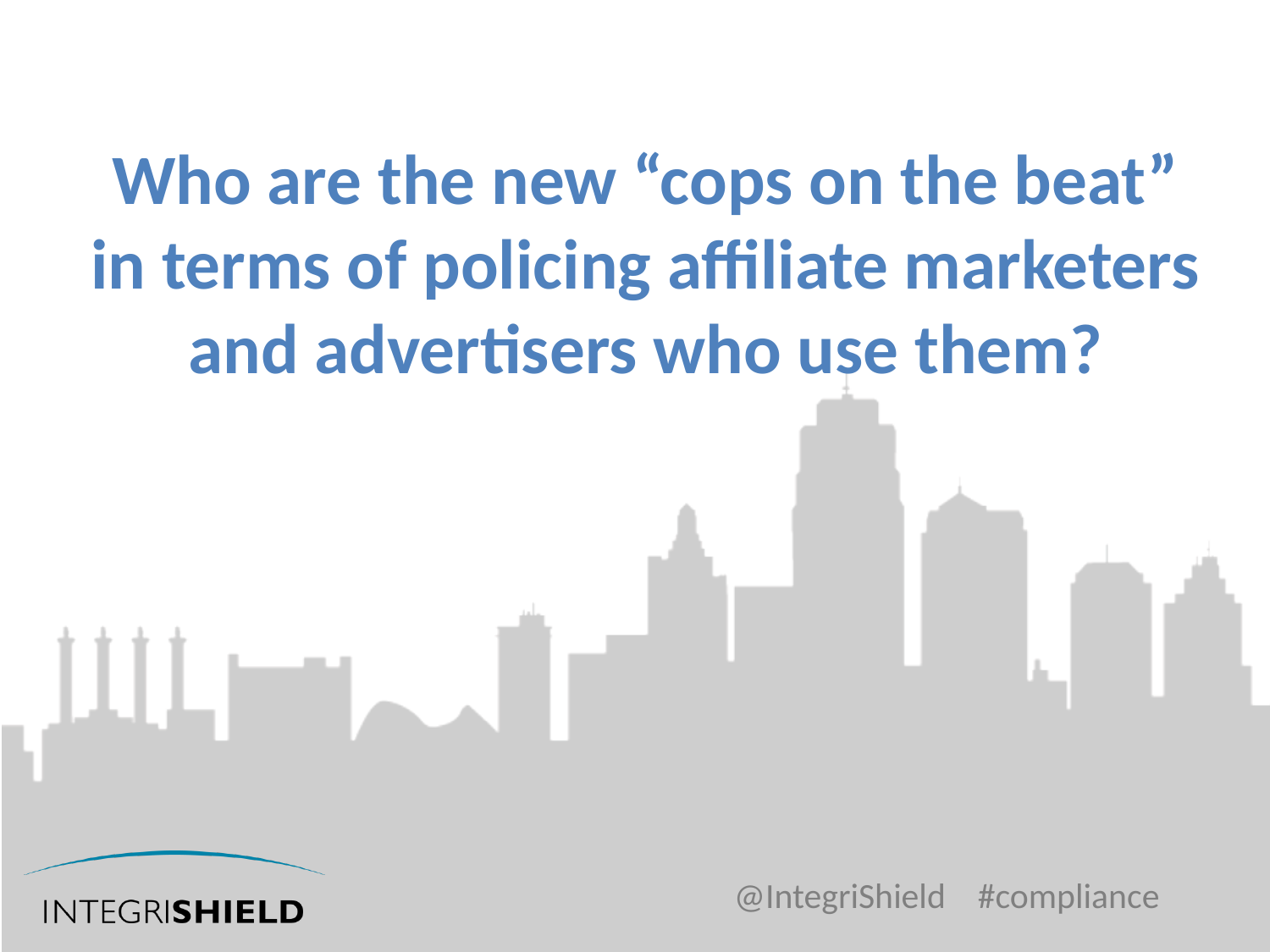

# Who are the new “cops on the beat” in terms of policing affiliate marketers and advertisers who use them?